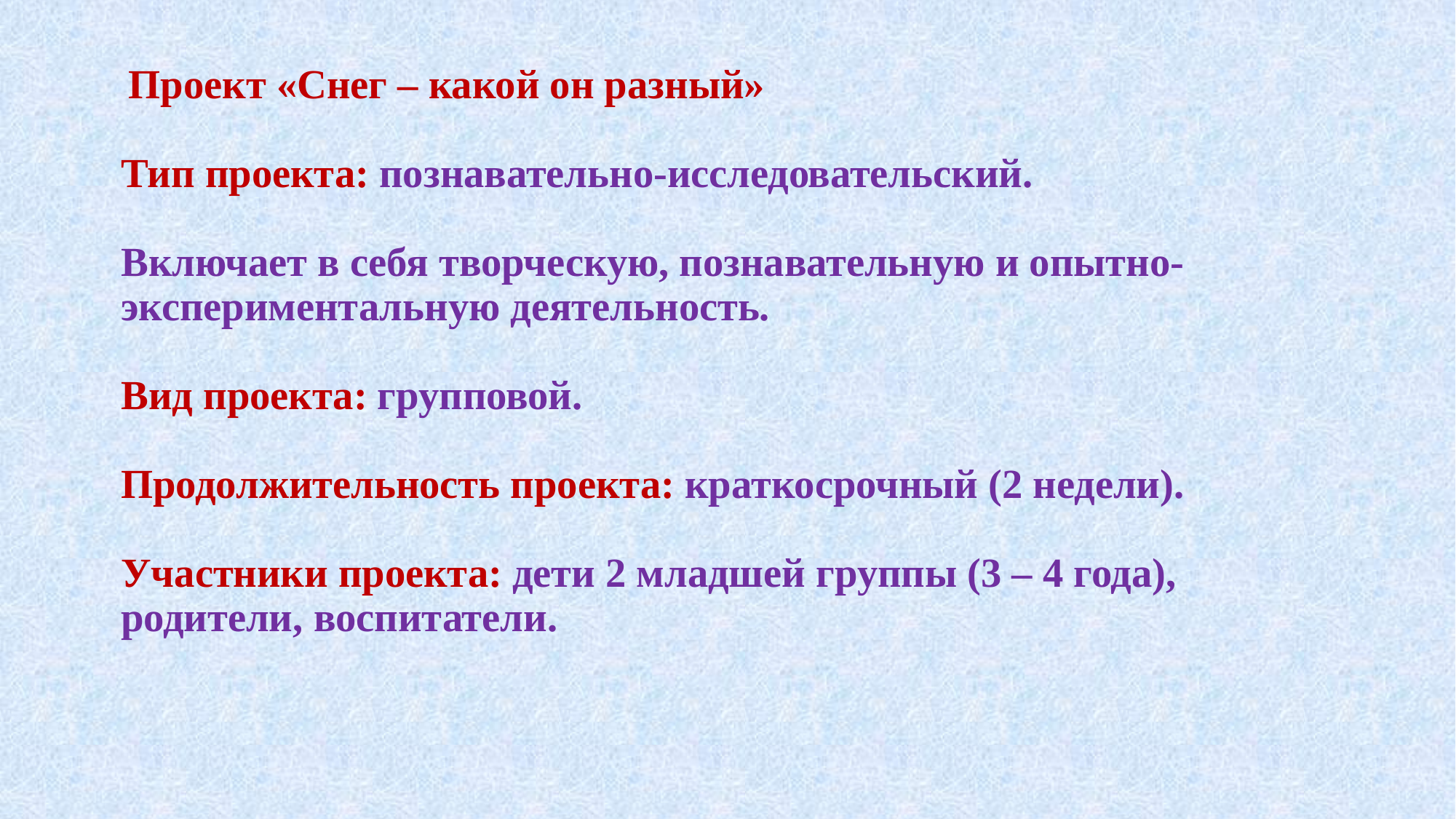

# Проект «Снег – какой он разный» Тип проекта: познавательно-исследовательский. Включает в себя творческую, познавательную и опытно-экспериментальную деятельность. Вид проекта: групповой. Продолжительность проекта: краткосрочный (2 недели). Участники проекта: дети 2 младшей группы (3 – 4 года), родители, воспитатели.